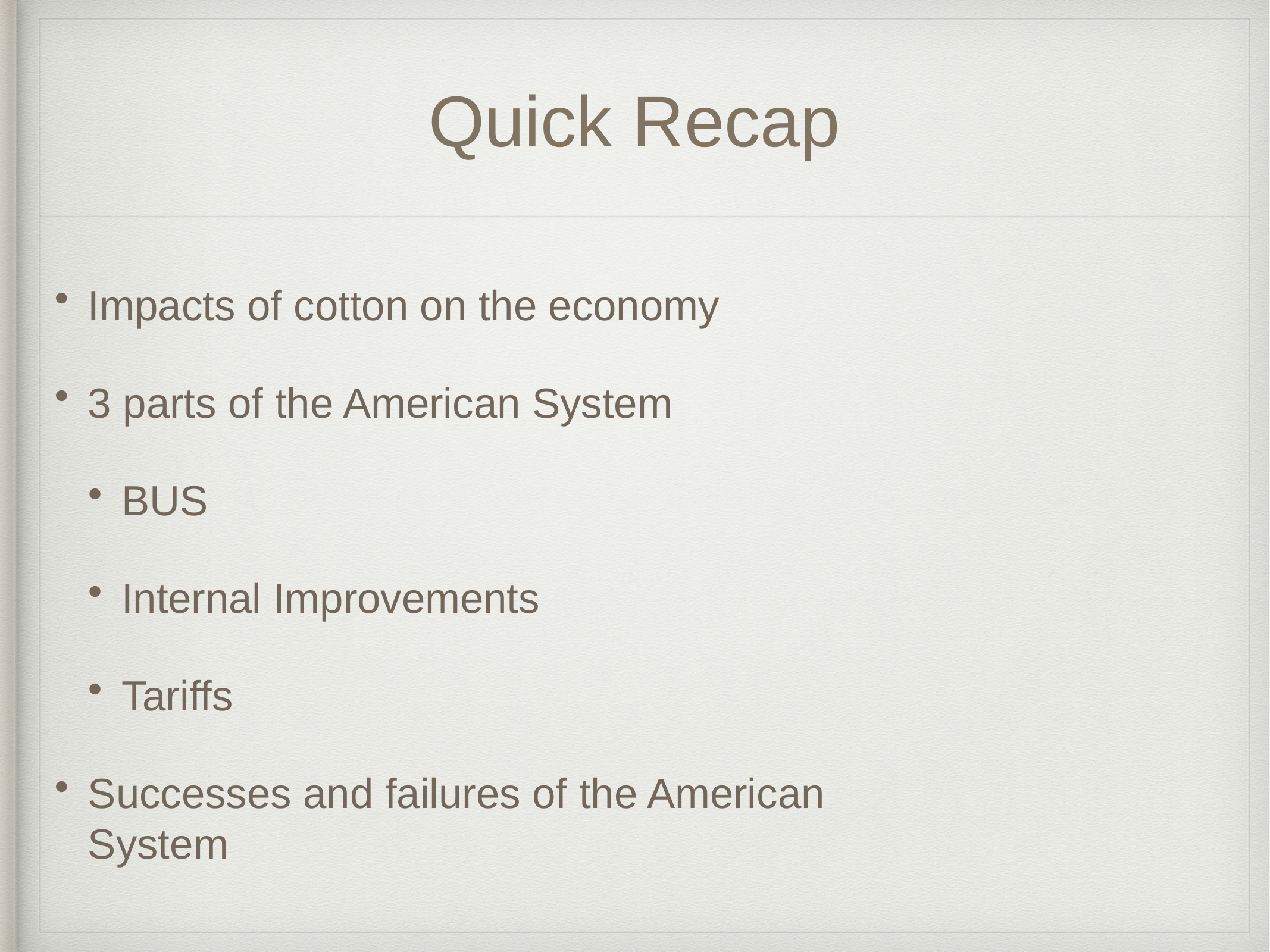

# Quick Recap
Impacts of cotton on the economy
3 parts of the American System
BUS
Internal Improvements
Tariffs
Successes and failures of the American System